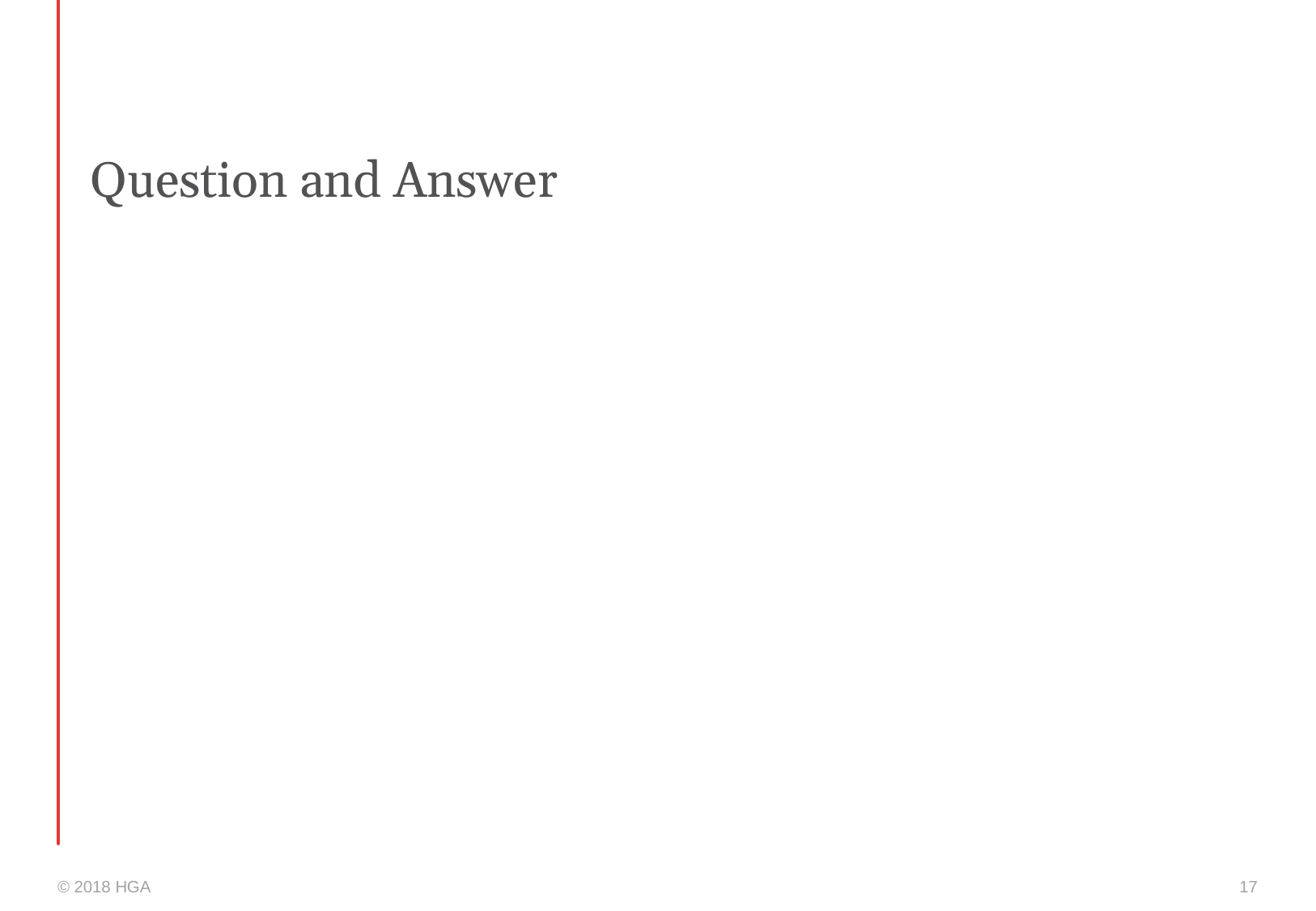

# Question and Answer

© 2018 HGA
17